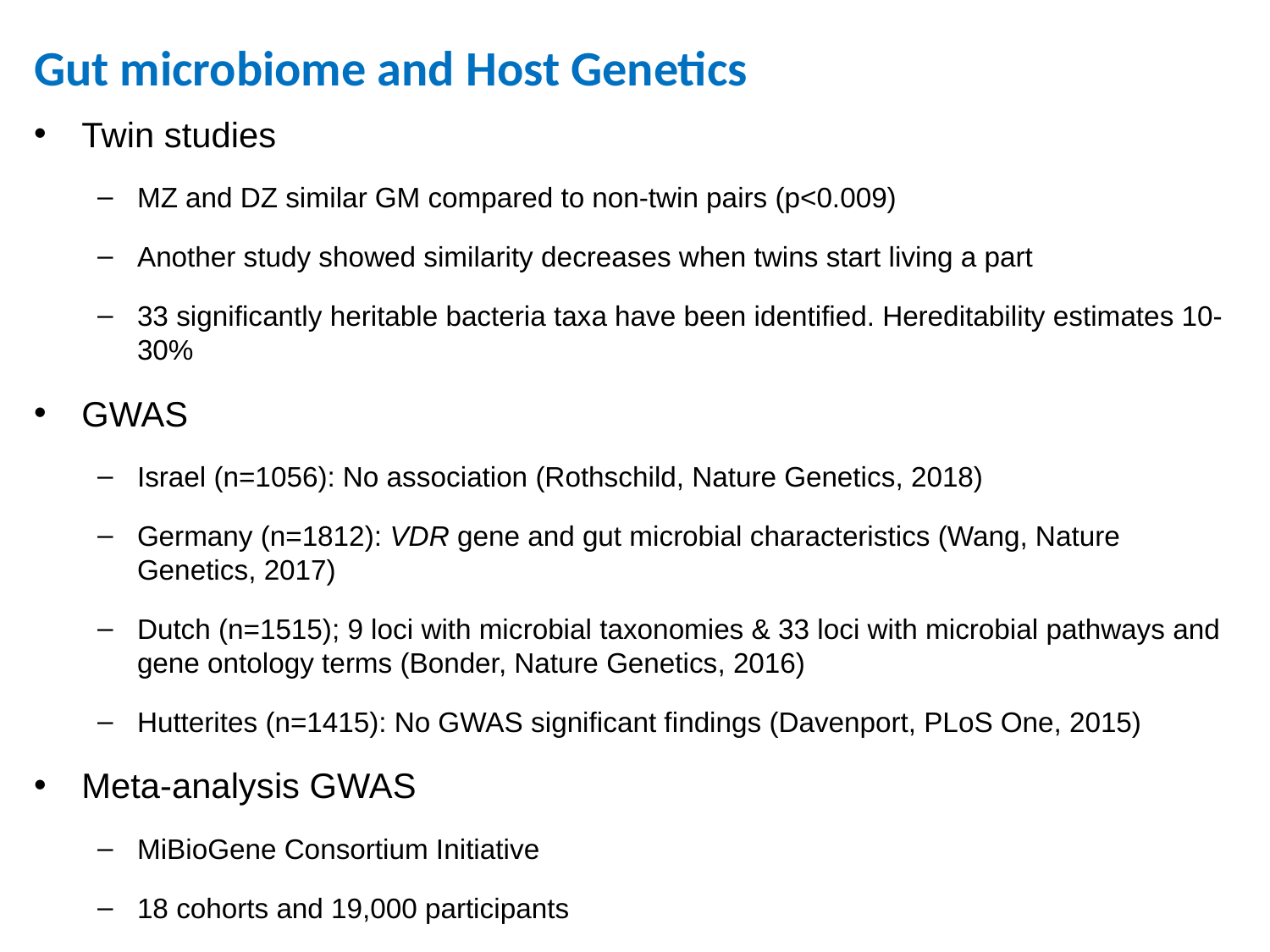

# Gut microbiome and Host Genetics
Twin studies
MZ and DZ similar GM compared to non-twin pairs (p<0.009)
Another study showed similarity decreases when twins start living a part
33 significantly heritable bacteria taxa have been identified. Hereditability estimates 10-30%
GWAS
Israel (n=1056): No association (Rothschild, Nature Genetics, 2018)
Germany (n=1812): VDR gene and gut microbial characteristics (Wang, Nature Genetics, 2017)
Dutch (n=1515); 9 loci with microbial taxonomies & 33 loci with microbial pathways and gene ontology terms (Bonder, Nature Genetics, 2016)
Hutterites (n=1415): No GWAS significant findings (Davenport, PLoS One, 2015)
Meta-analysis GWAS
MiBioGene Consortium Initiative
18 cohorts and 19,000 participants